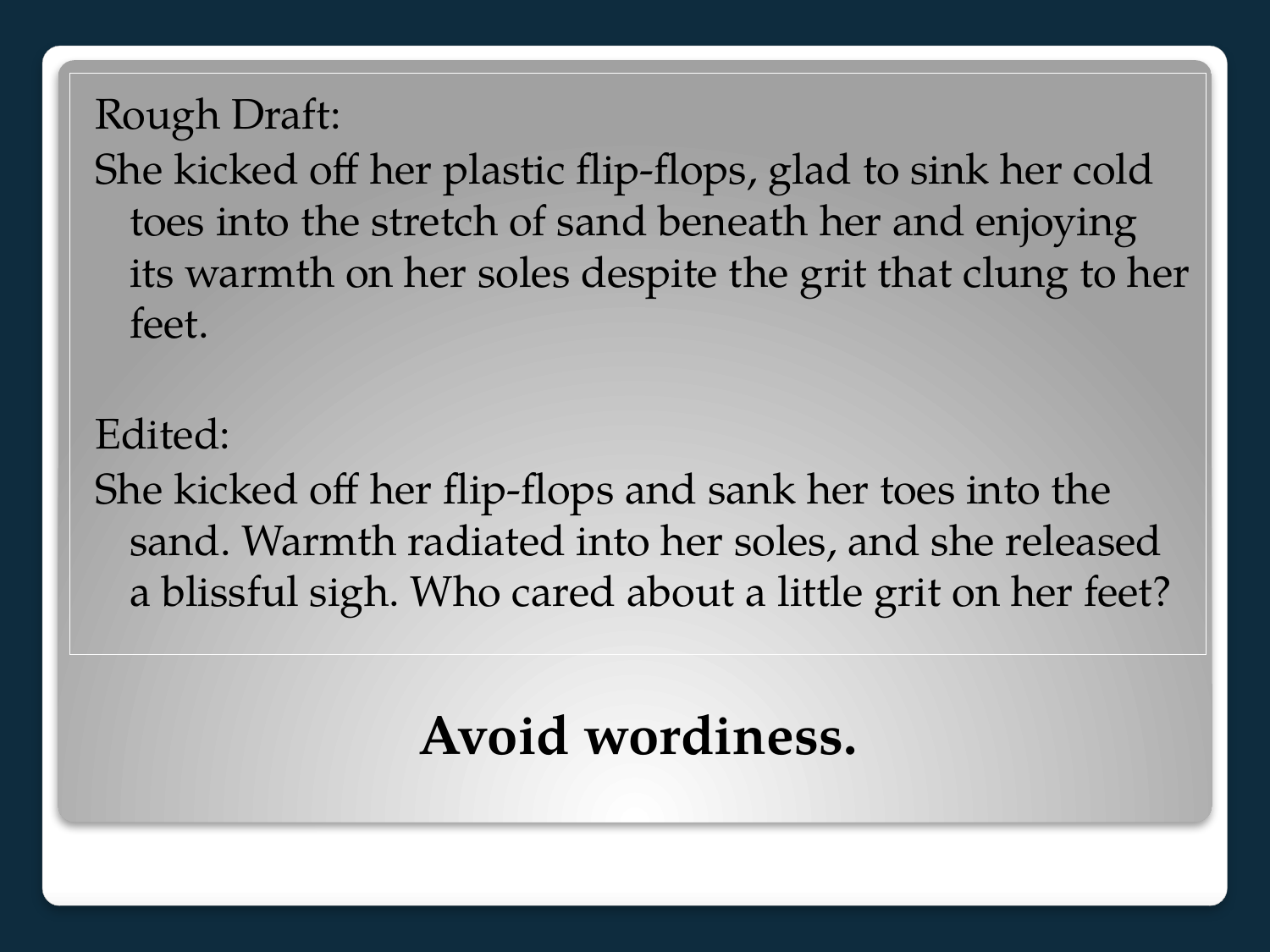

Rough Draft:
She kicked off her plastic flip-flops, glad to sink her cold toes into the stretch of sand beneath her and enjoying its warmth on her soles despite the grit that clung to her feet.

Edited:
She kicked off her flip-flops and sank her toes into the sand. Warmth radiated into her soles, and she released a blissful sigh. Who cared about a little grit on her feet?

# Avoid wordiness.